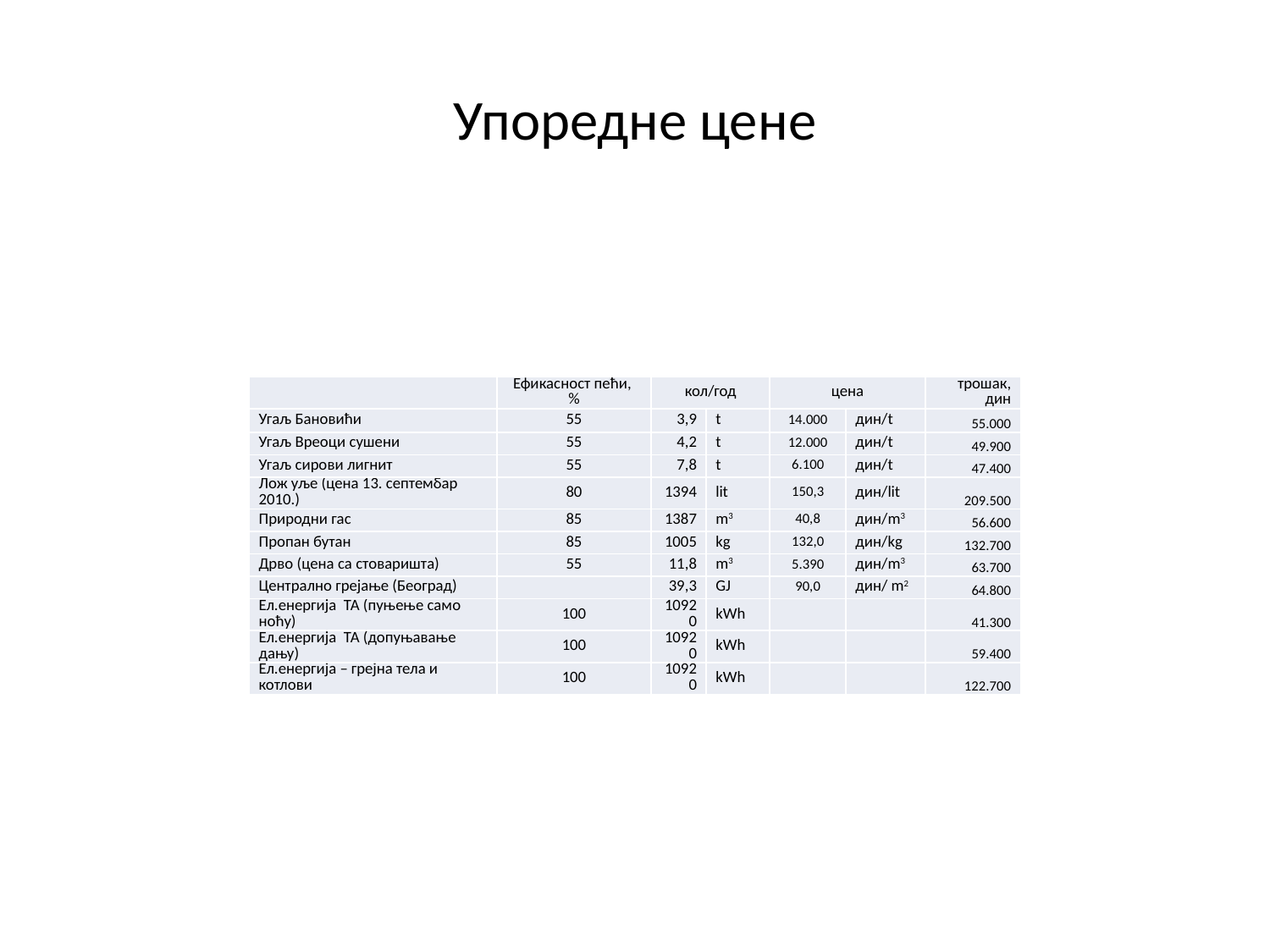

# Упоредне цене

|  | Ефикасност пећи, % | кол/год |  | цена |  | трошак, дин |
| --- | --- | --- | --- | --- | --- | --- |
| Угаљ Бановићи | 55 | 3,9 | t | 14.000 | дин/t | 55.000 |
| Угаљ Вреоци сушени | 55 | 4,2 | t | 12.000 | дин/t | 49.900 |
| Угаљ сирови лигнит | 55 | 7,8 | t | 6.100 | дин/t | 47.400 |
| Лож уље (цена 13. септембар 2010.) | 80 | 1394 | lit | 150,3 | дин/lit | 209.500 |
| Природни гас | 85 | 1387 | m3 | 40,8 | дин/m3 | 56.600 |
| Пропан бутан | 85 | 1005 | kg | 132,0 | дин/kg | 132.700 |
| Дрво (цена са стоваришта) | 55 | 11,8 | m3 | 5.390 | дин/m3 | 63.700 |
| Централно грејање (Београд) |  | 39,3 | GJ | 90,0 | дин/ m2 | 64.800 |
| Ел.енергија ТА (пуњење само ноћу) | 100 | 10920 | kWh |  |  | 41.300 |
| Ел.енергија ТА (допуњавање дању) | 100 | 10920 | kWh |  |  | 59.400 |
| Ел.енергија – грејна тела и котлови | 100 | 10920 | kWh |  |  | 122.700 |